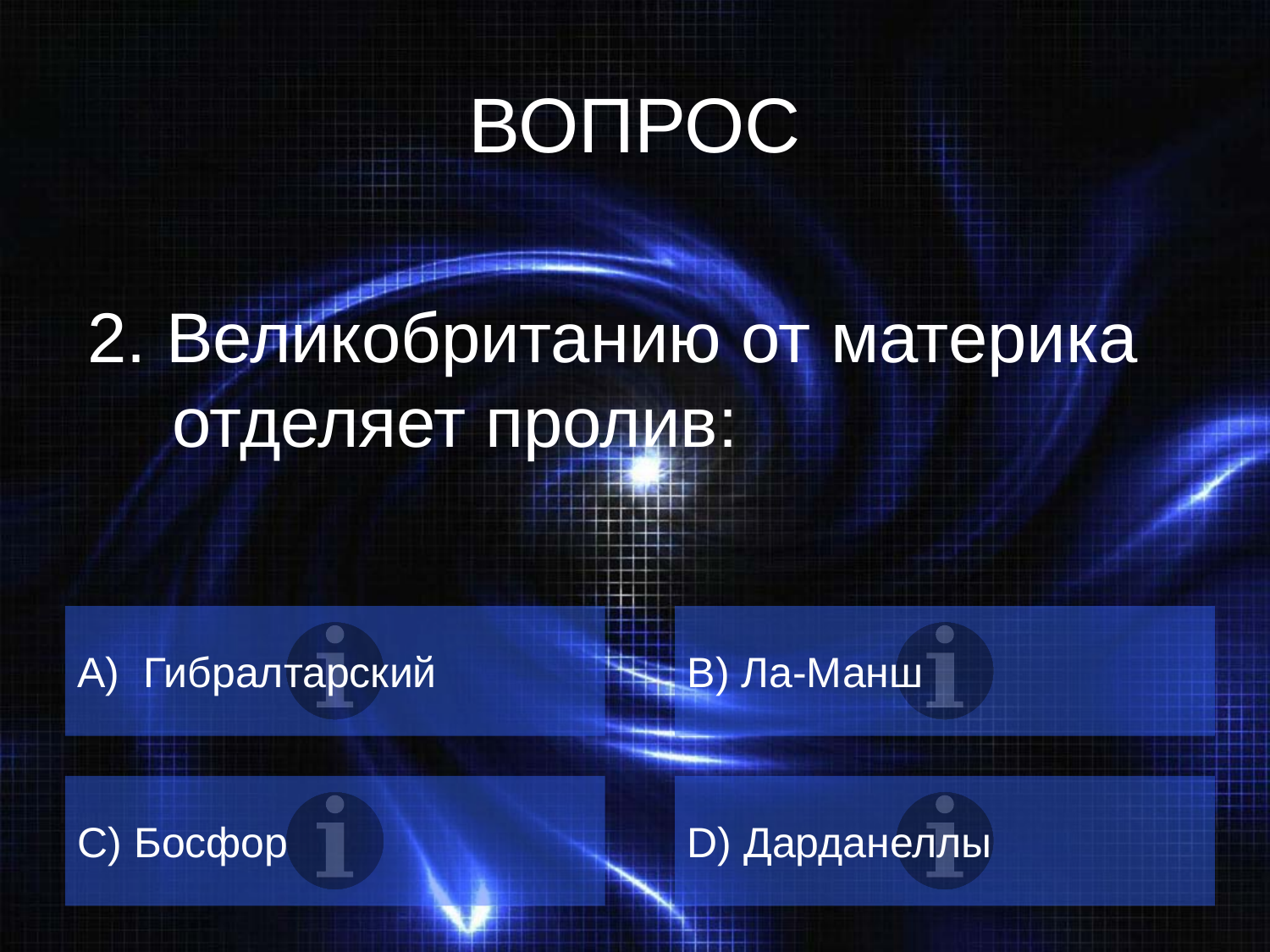

# ВОПРОС
2. Великобританию от материка отделяет пролив:
А)  Гибралтарский
B) Ла-Манш
C) Босфор
D) Дарданеллы